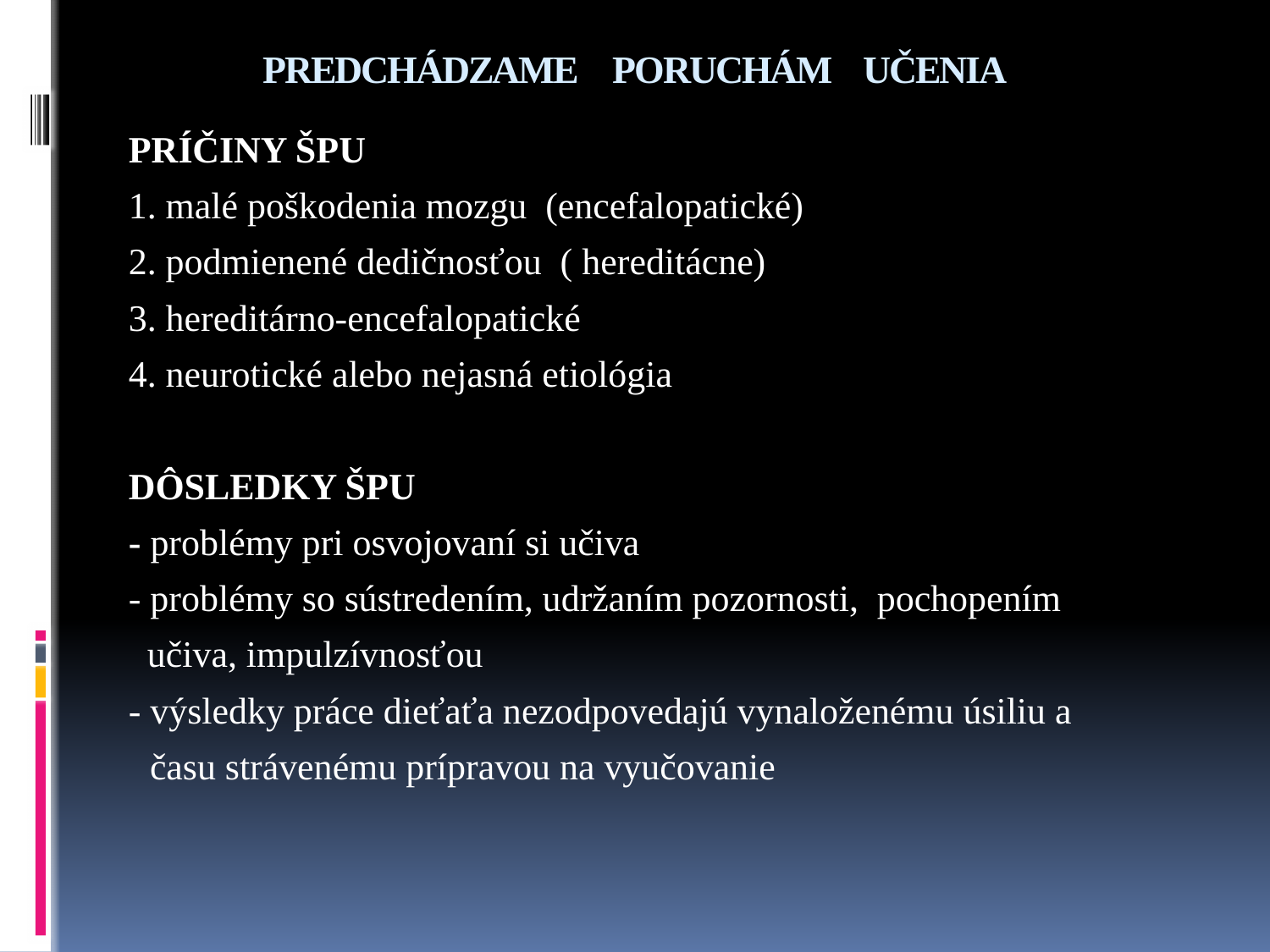

# PREDCHÁDZAME    PORUCHÁM    UČENIA
	PRÍČINY ŠPU
	1. malé poškodenia mozgu  (encefalopatické)
	2. podmienené dedičnosťou  ( hereditácne)
	3. hereditárno-encefalopatické
	4. neurotické alebo nejasná etiológia

	DÔSLEDKY ŠPU
	- problémy pri osvojovaní si učiva
	- problémy so sústredením, udržaním pozornosti,  pochopením
	  učiva, impulzívnosťou
	- výsledky práce dieťaťa nezodpovedajú vynaloženému úsiliu a
       času strávenému prípravou na vyučovanie